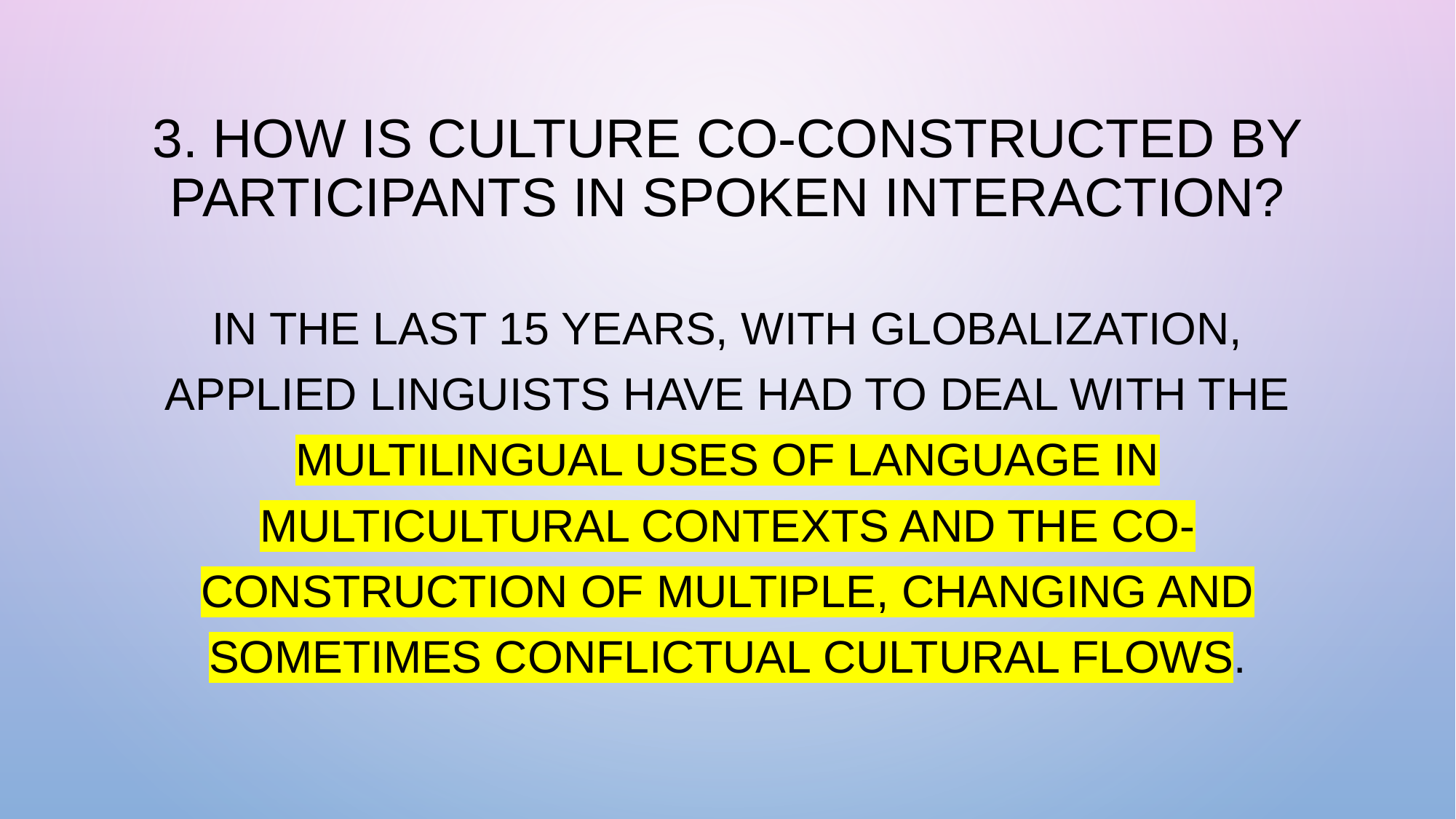

# 3. How is culture co-constructed by participants in spoken interaction?
In the last 15 years, with globalization, applied linguists have had to deal with the multilingual uses of language in multicultural contexts and the co-construction of multiple, changing and sometimes conflictual cultural flows.